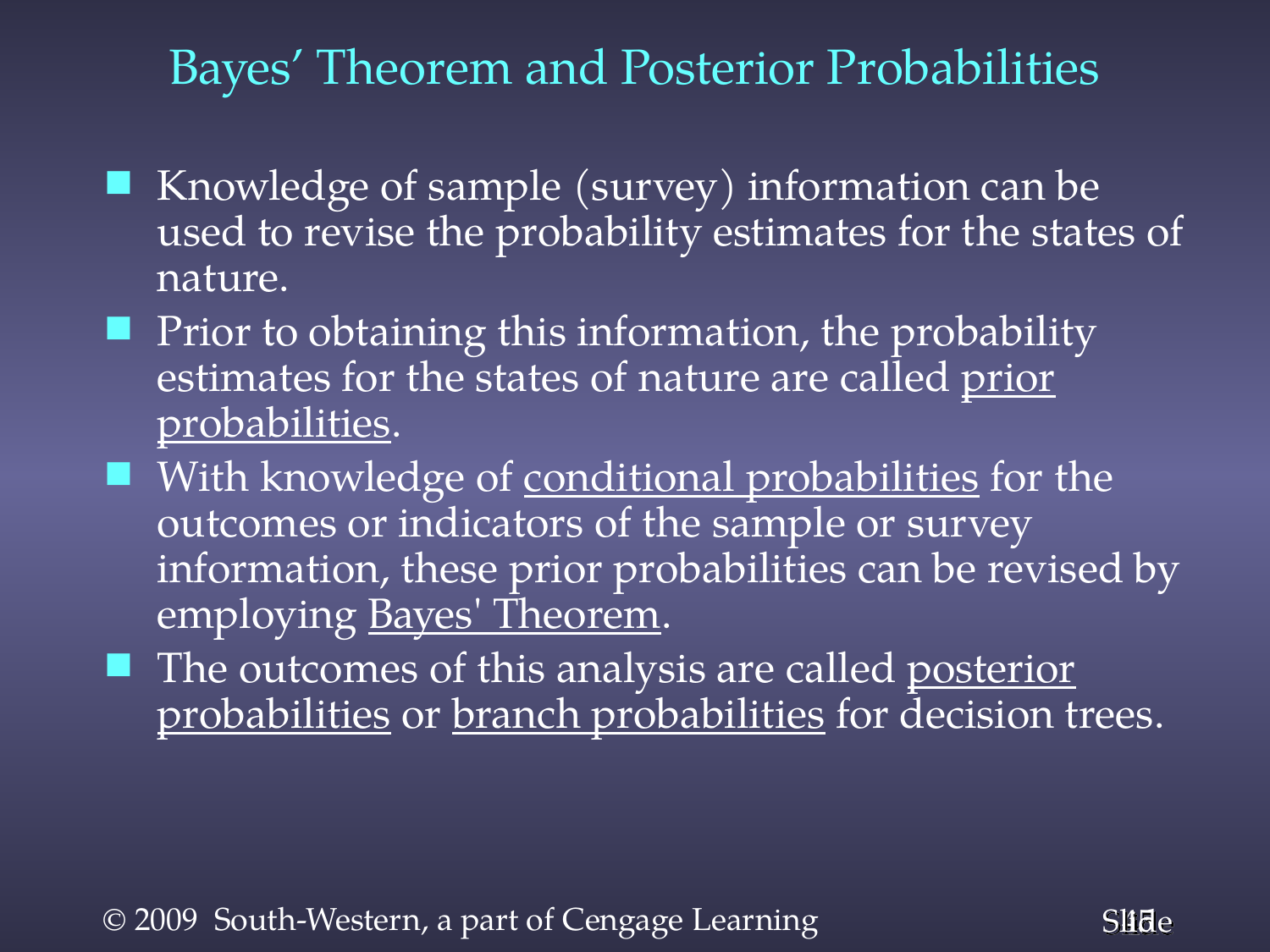

Bayes’ Theorem and Posterior Probabilities
Knowledge of sample (survey) information can be used to revise the probability estimates for the states of nature.
Prior to obtaining this information, the probability estimates for the states of nature are called prior probabilities.
With knowledge of conditional probabilities for the outcomes or indicators of the sample or survey information, these prior probabilities can be revised by employing Bayes' Theorem.
The outcomes of this analysis are called posterior probabilities or branch probabilities for decision trees.